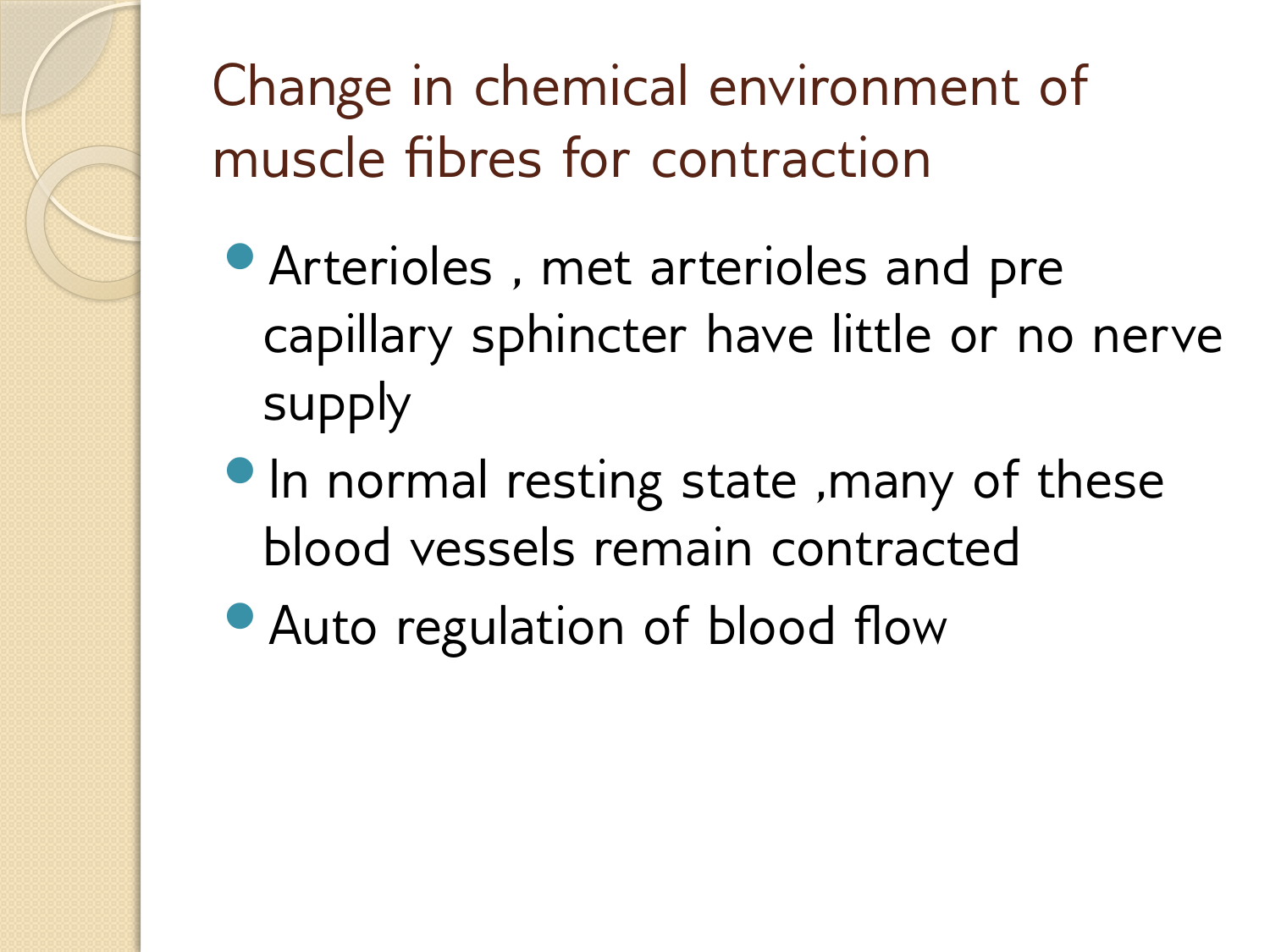

# Change in chemical environment of muscle fibres for contraction
Arterioles , met arterioles and pre capillary sphincter have little or no nerve supply
In normal resting state ,many of these blood vessels remain contracted
Auto regulation of blood flow